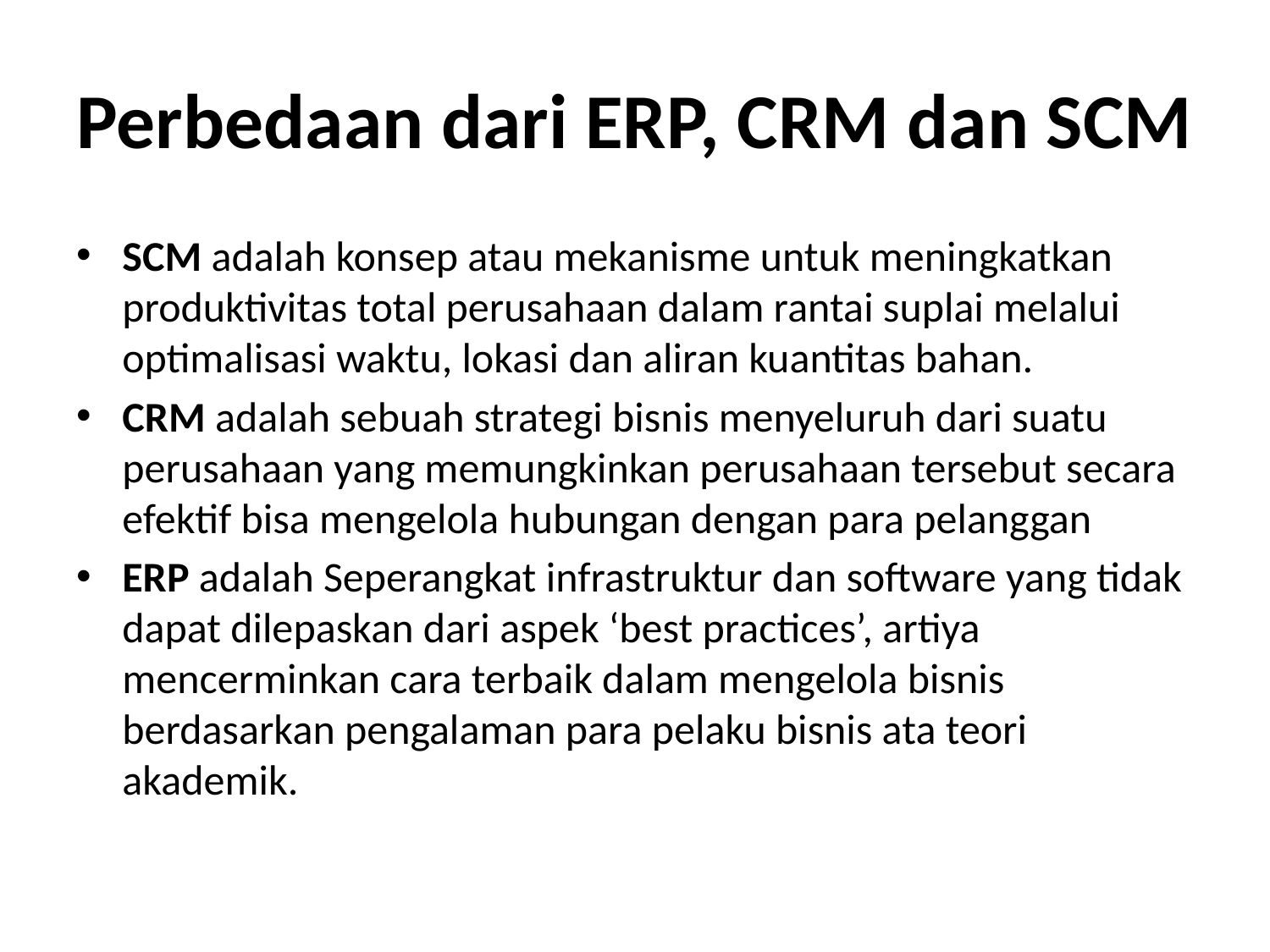

# Perbedaan dari ERP, CRM dan SCM
SCM adalah konsep atau mekanisme untuk meningkatkan  produktivitas total perusahaan dalam rantai suplai melalui  optimalisasi waktu, lokasi dan aliran kuantitas bahan.
CRM adalah sebuah strategi bisnis menyeluruh dari suatu  perusahaan yang memungkinkan perusahaan tersebut secara  efektif bisa mengelola hubungan dengan para pelanggan
ERP adalah Seperangkat infrastruktur dan software yang tidak dapat dilepaskan dari aspek ‘best practices’, artiya mencerminkan cara terbaik dalam mengelola bisnis berdasarkan pengalaman para pelaku bisnis ata teori akademik.